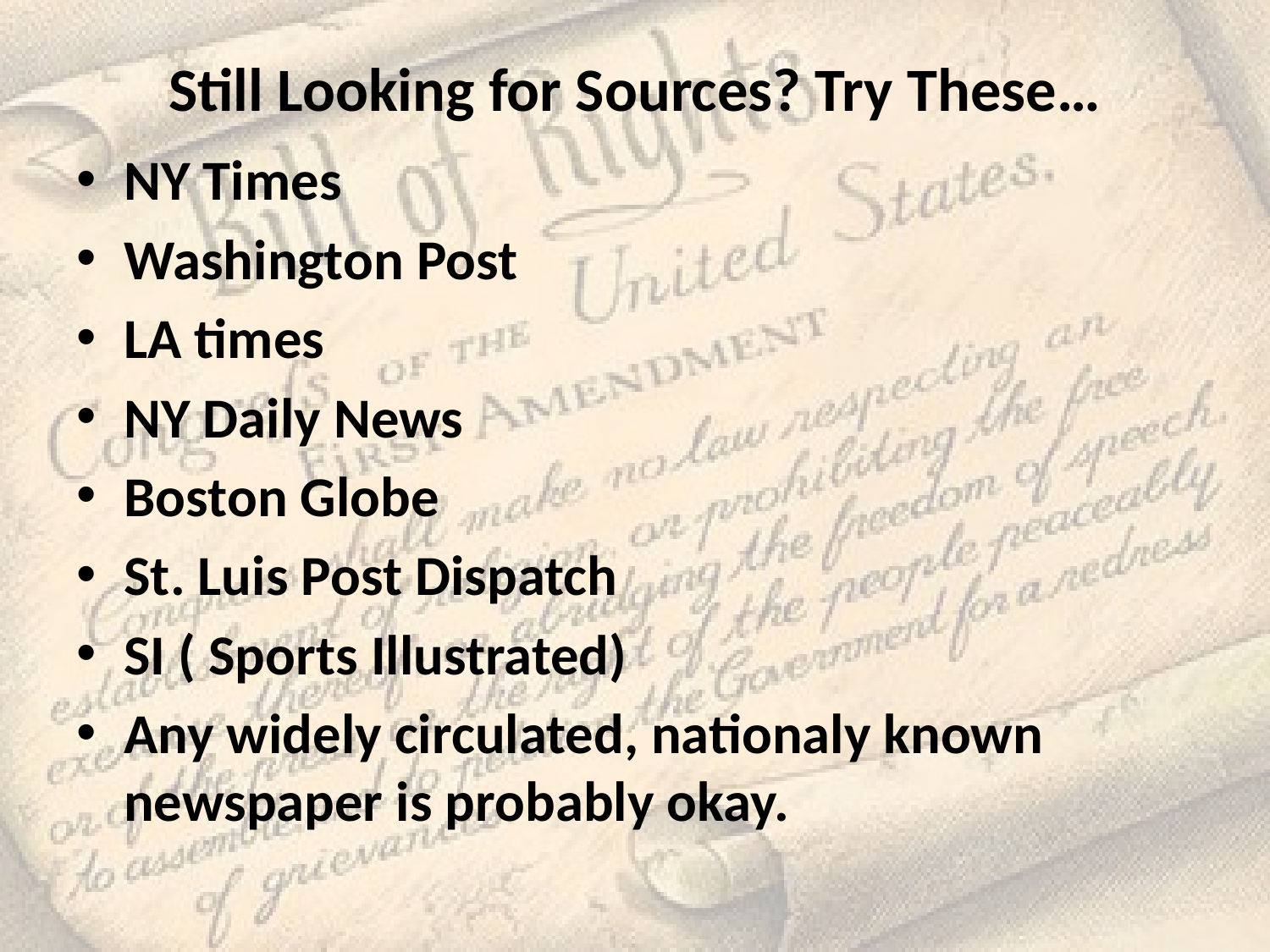

# Still Looking for Sources? Try These…
NY Times
Washington Post
LA times
NY Daily News
Boston Globe
St. Luis Post Dispatch
SI ( Sports Illustrated)
Any widely circulated, nationaly known newspaper is probably okay.